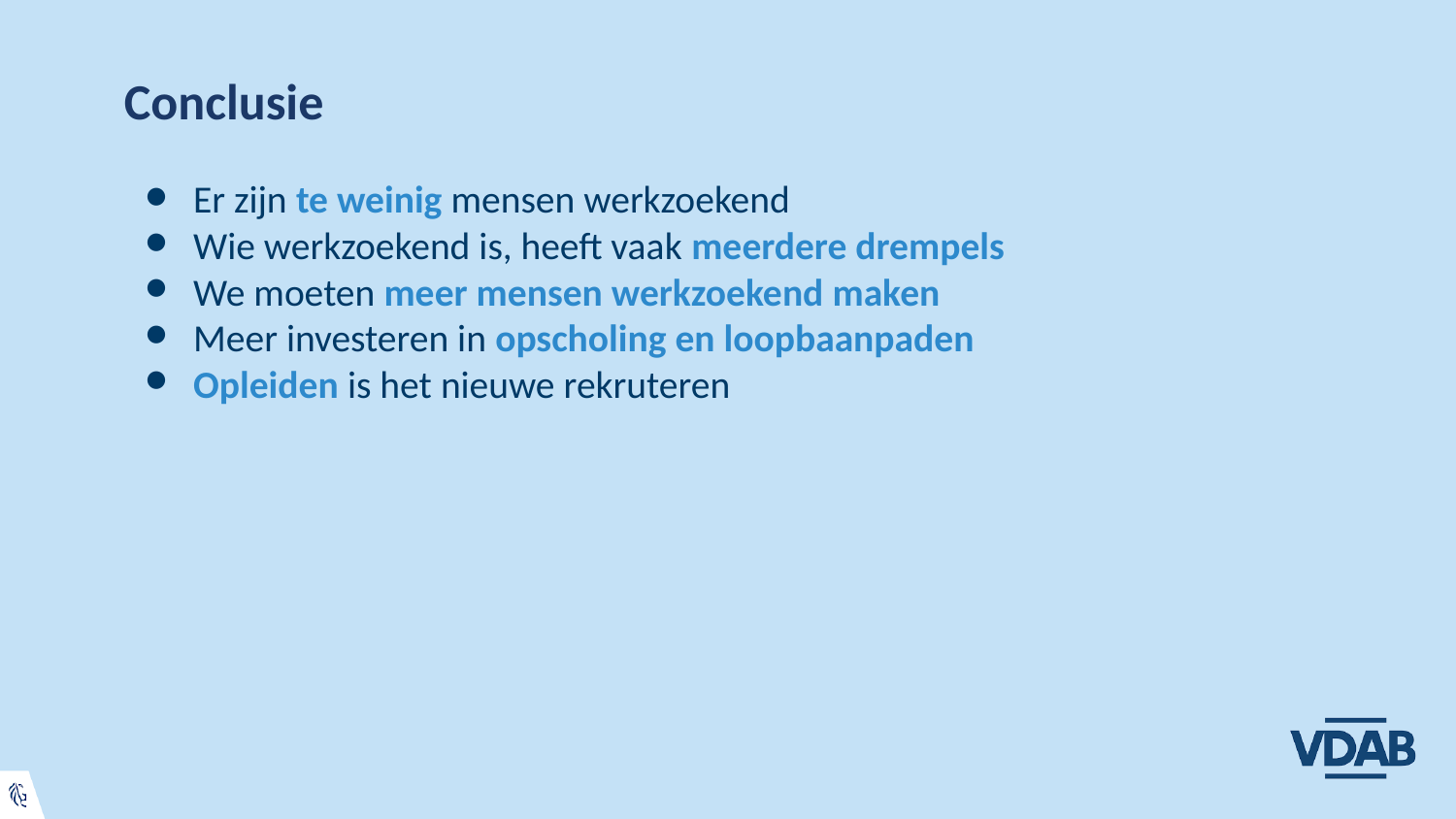

Conclusie

Er zijn te weinig mensen werkzoekend
Wie werkzoekend is, heeft vaak meerdere drempels
We moeten meer mensen werkzoekend maken
Meer investeren in opscholing en loopbaanpaden
Opleiden is het nieuwe rekruteren